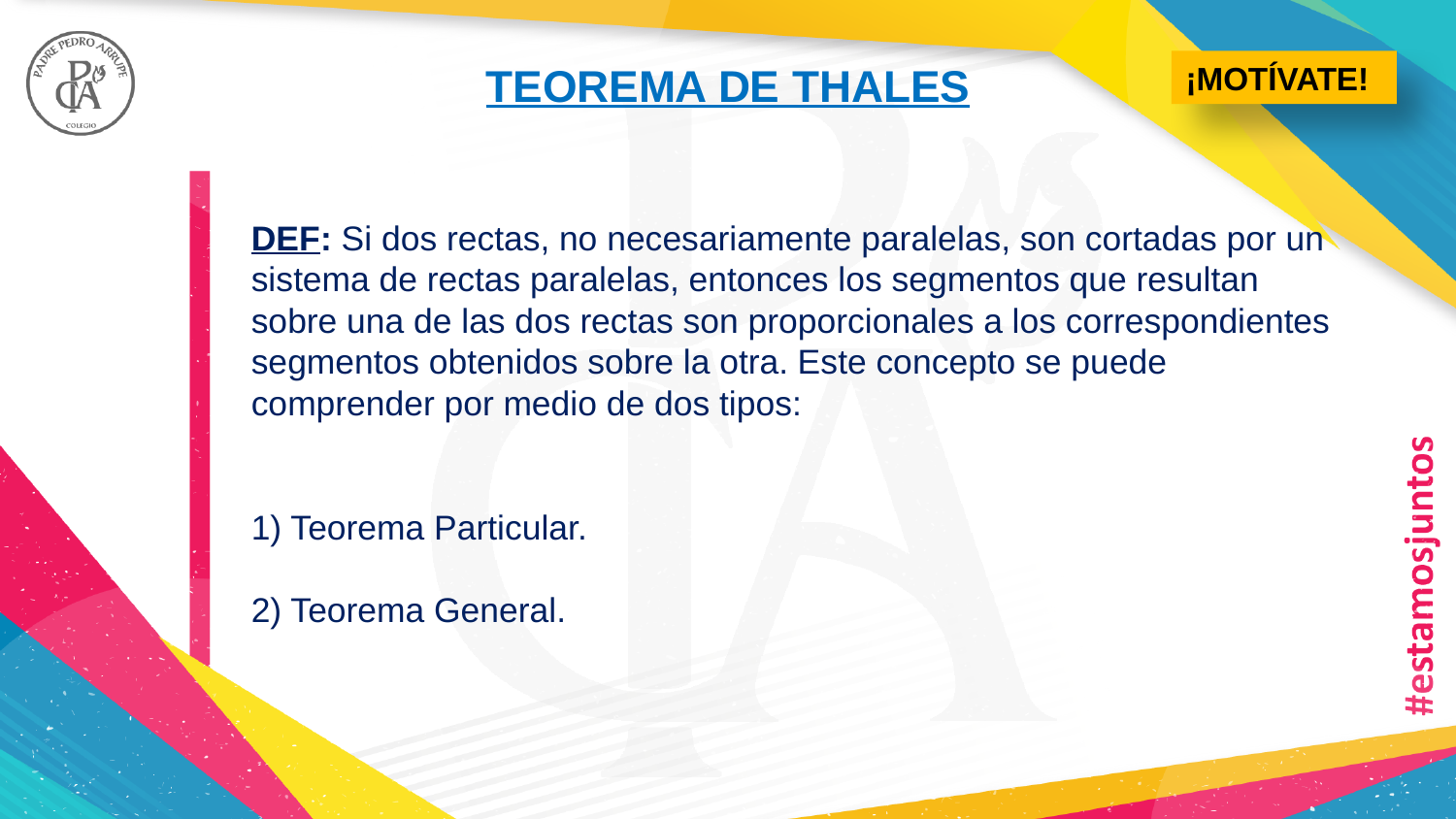

TEOREMA DE THALES
¡MOTÍVATE!
DEF: Si dos rectas, no necesariamente paralelas, son cortadas por un sistema de rectas paralelas, entonces los segmentos que resultan sobre una de las dos rectas son proporcionales a los correspondientes segmentos obtenidos sobre la otra. Este concepto se puede comprender por medio de dos tipos:

1) Teorema Particular.

2) Teorema General.